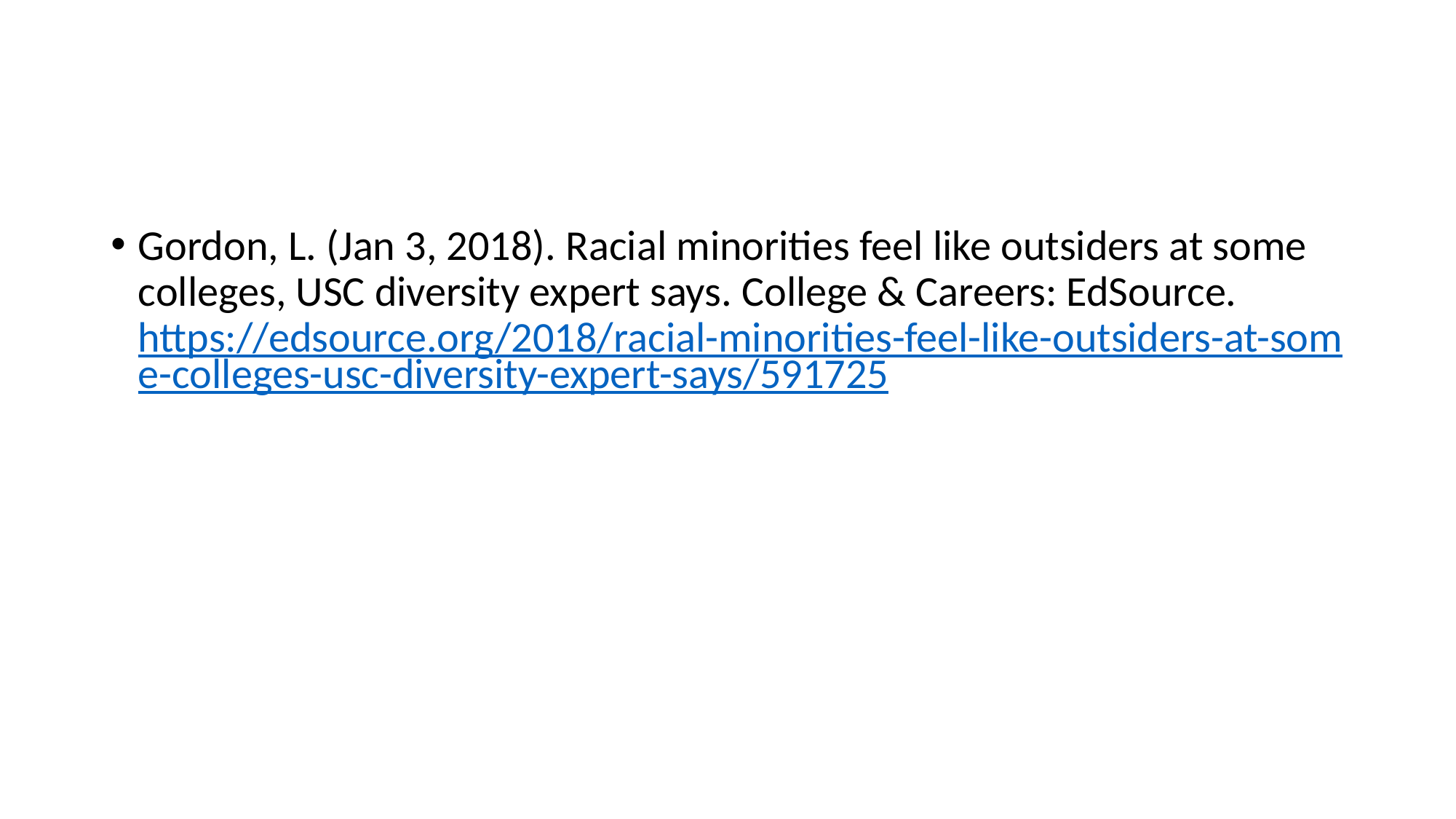

#
Gordon, L. (Jan 3, 2018). Racial minorities feel like outsiders at some colleges, USC diversity expert says. College & Careers: EdSource. https://edsource.org/2018/racial-minorities-feel-like-outsiders-at-some-colleges-usc-diversity-expert-says/591725